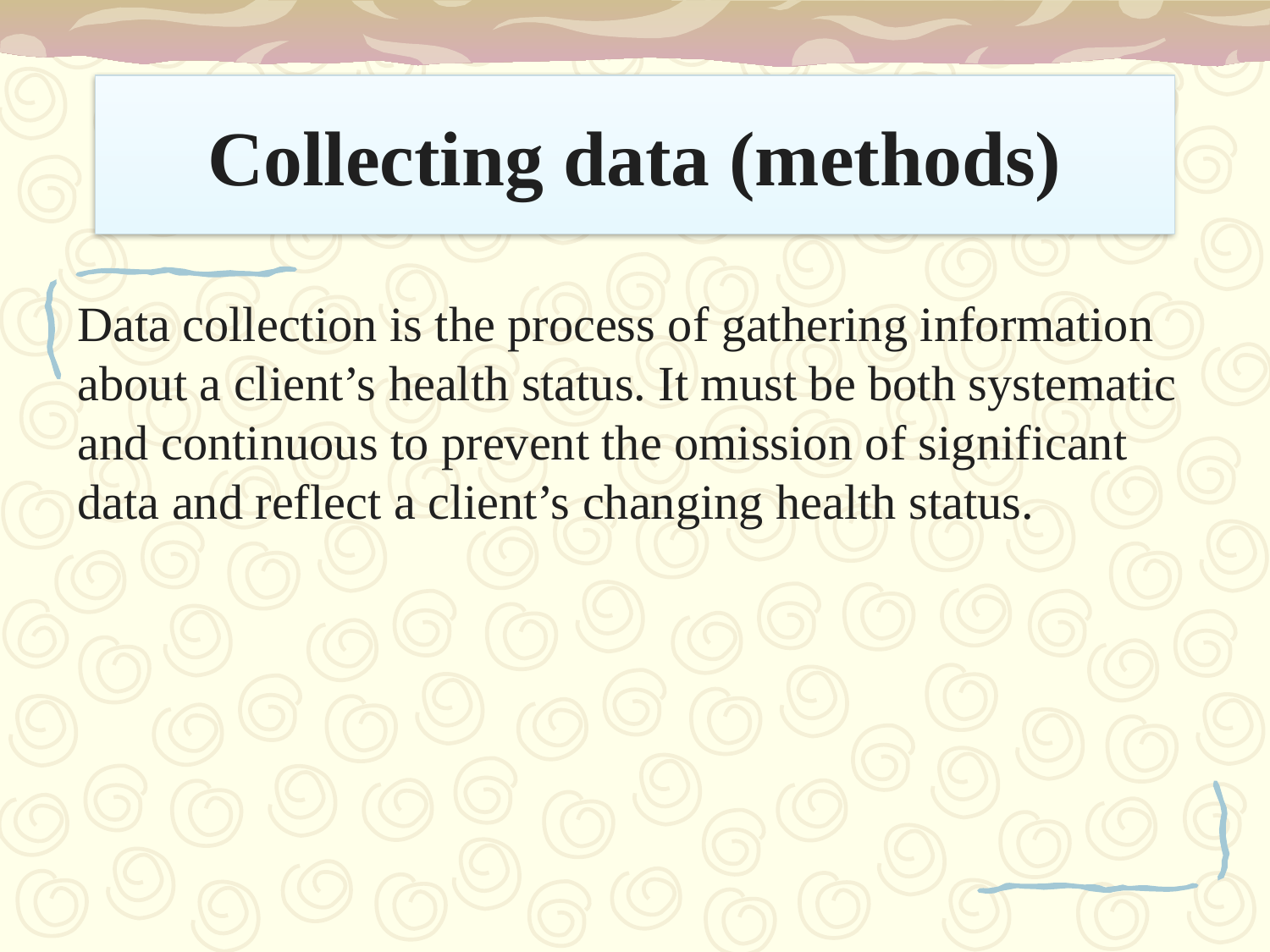

# Collecting data (methods)
Data collection is the process of gathering information about a client’s health status. It must be both systematic and continuous to prevent the omission of significant data and reflect a client’s changing health status.